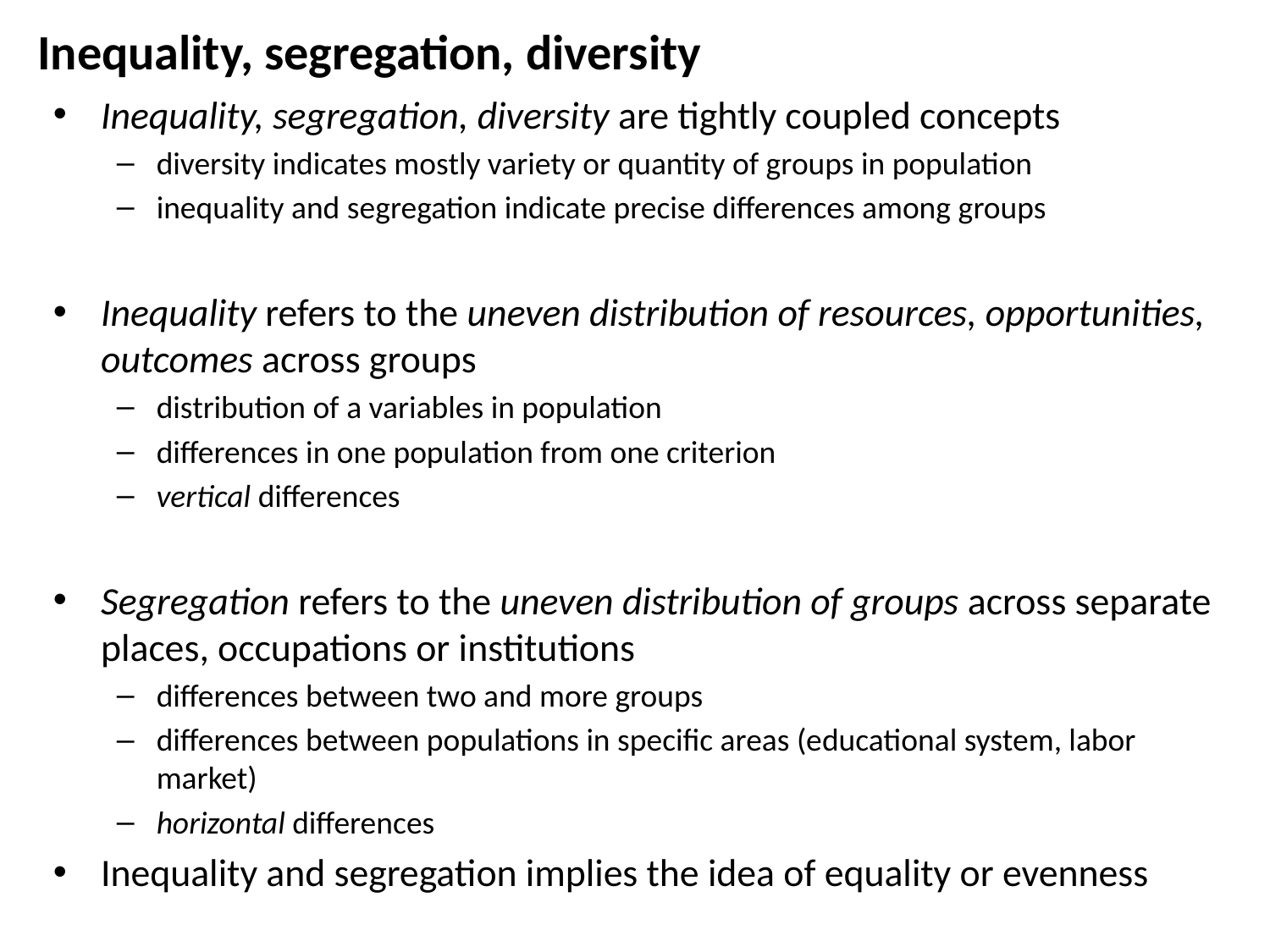

# Inequality, segregation, diversity
Inequality, segregation, diversity are tightly coupled concepts
diversity indicates mostly variety or quantity of groups in population
inequality and segregation indicate precise differences among groups

Inequality refers to the uneven distribution of resources, opportunities, outcomes across groups
distribution of a variables in population
differences in one population from one criterion
vertical differences

Segregation refers to the uneven distribution of groups across separate places, occupations or institutions
differences between two and more groups
differences between populations in specific areas (educational system, labor market)
horizontal differences
Inequality and segregation implies the idea of equality or evenness
2